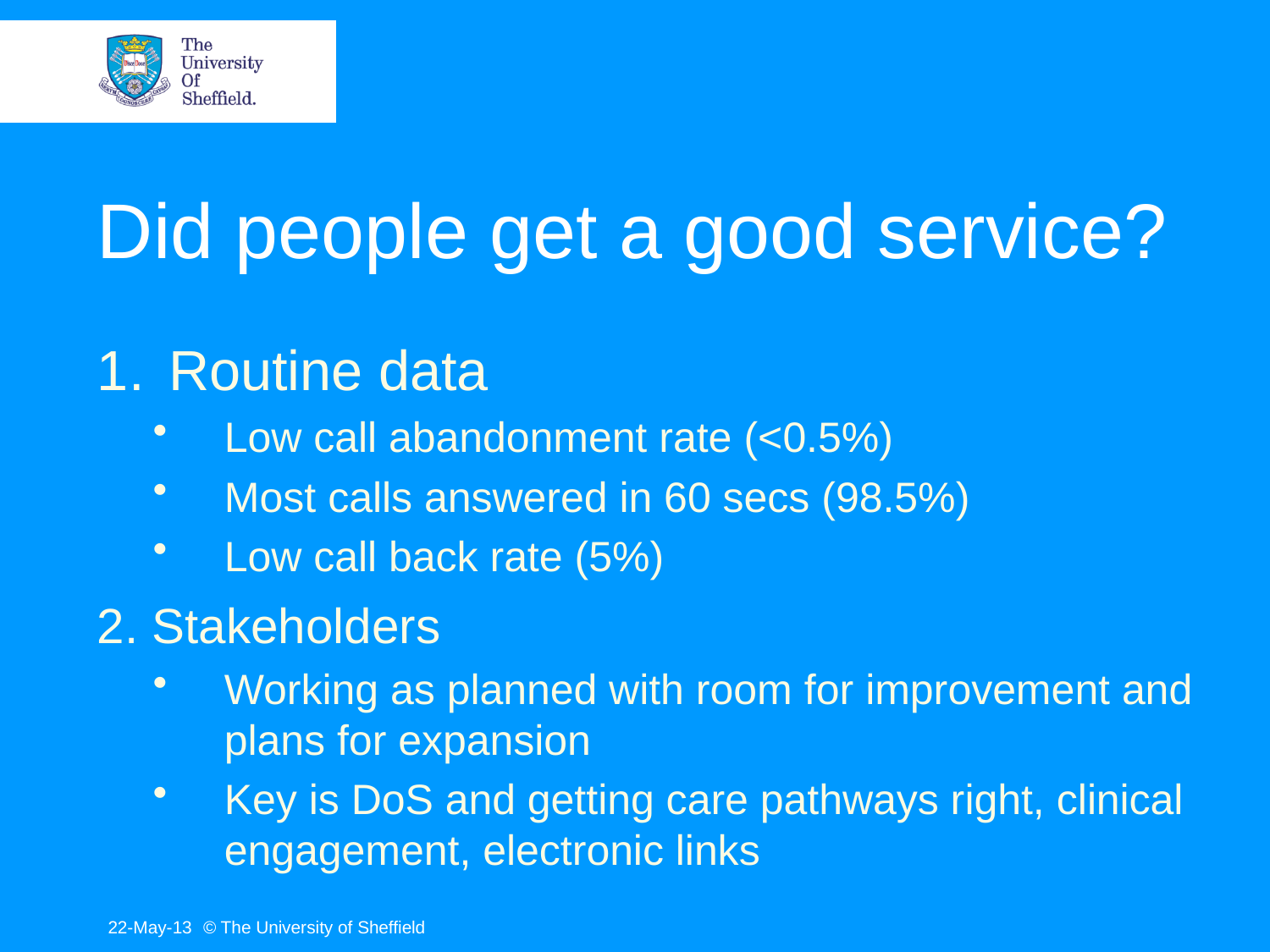

# Did people get a good service?
Routine data
Low call abandonment rate (<0.5%)
Most calls answered in 60 secs (98.5%)
Low call back rate (5%)
2. Stakeholders
Working as planned with room for improvement and plans for expansion
Key is DoS and getting care pathways right, clinical engagement, electronic links

22-May-13
© The University of Sheffield